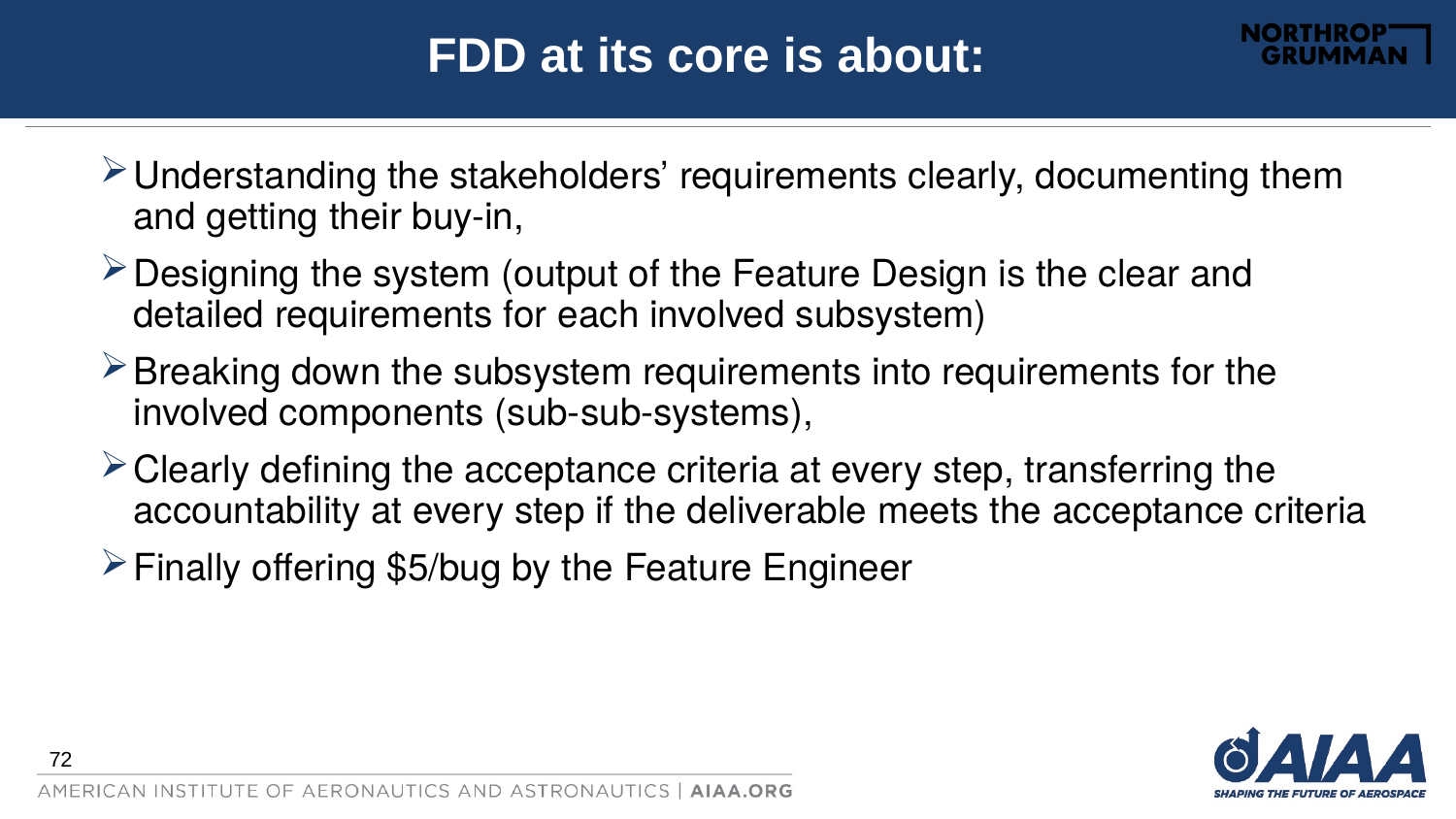

# FDD at its core is about:
Understanding the stakeholders’ requirements clearly, documenting them and getting their buy-in,
Designing the system (output of the Feature Design is the clear and detailed requirements for each involved subsystem)
Breaking down the subsystem requirements into requirements for the involved components (sub-sub-systems),
Clearly defining the acceptance criteria at every step, transferring the accountability at every step if the deliverable meets the acceptance criteria
Finally offering $5/bug by the Feature Engineer

72